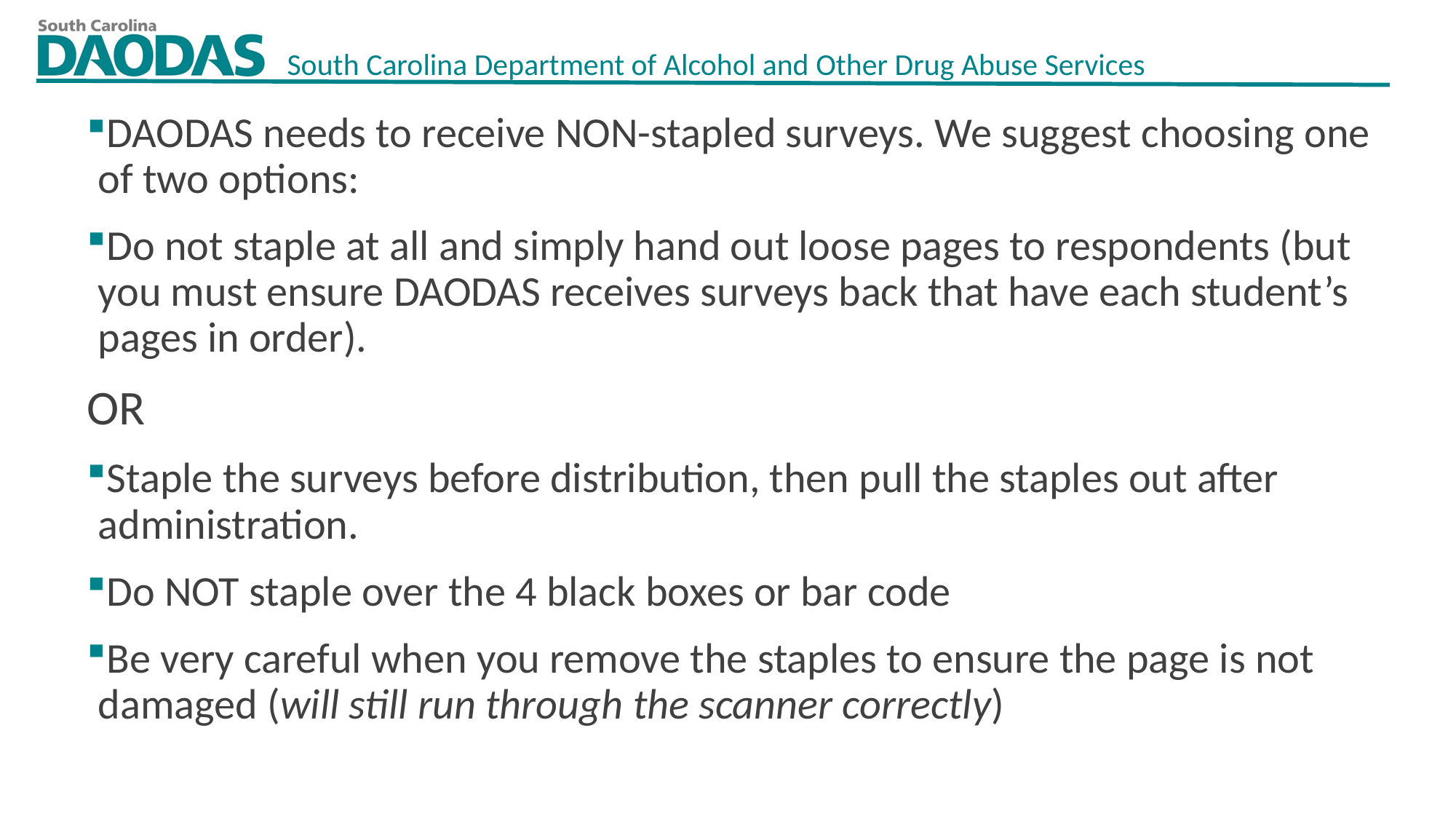

DAODAS needs to receive NON-stapled surveys. We suggest choosing one of two options:
Do not staple at all and simply hand out loose pages to respondents (but you must ensure DAODAS receives surveys back that have each student’s pages in order).
OR
Staple the surveys before distribution, then pull the staples out after administration.
Do NOT staple over the 4 black boxes or bar code
Be very careful when you remove the staples to ensure the page is not damaged (will still run through the scanner correctly)
1/27/2021
5